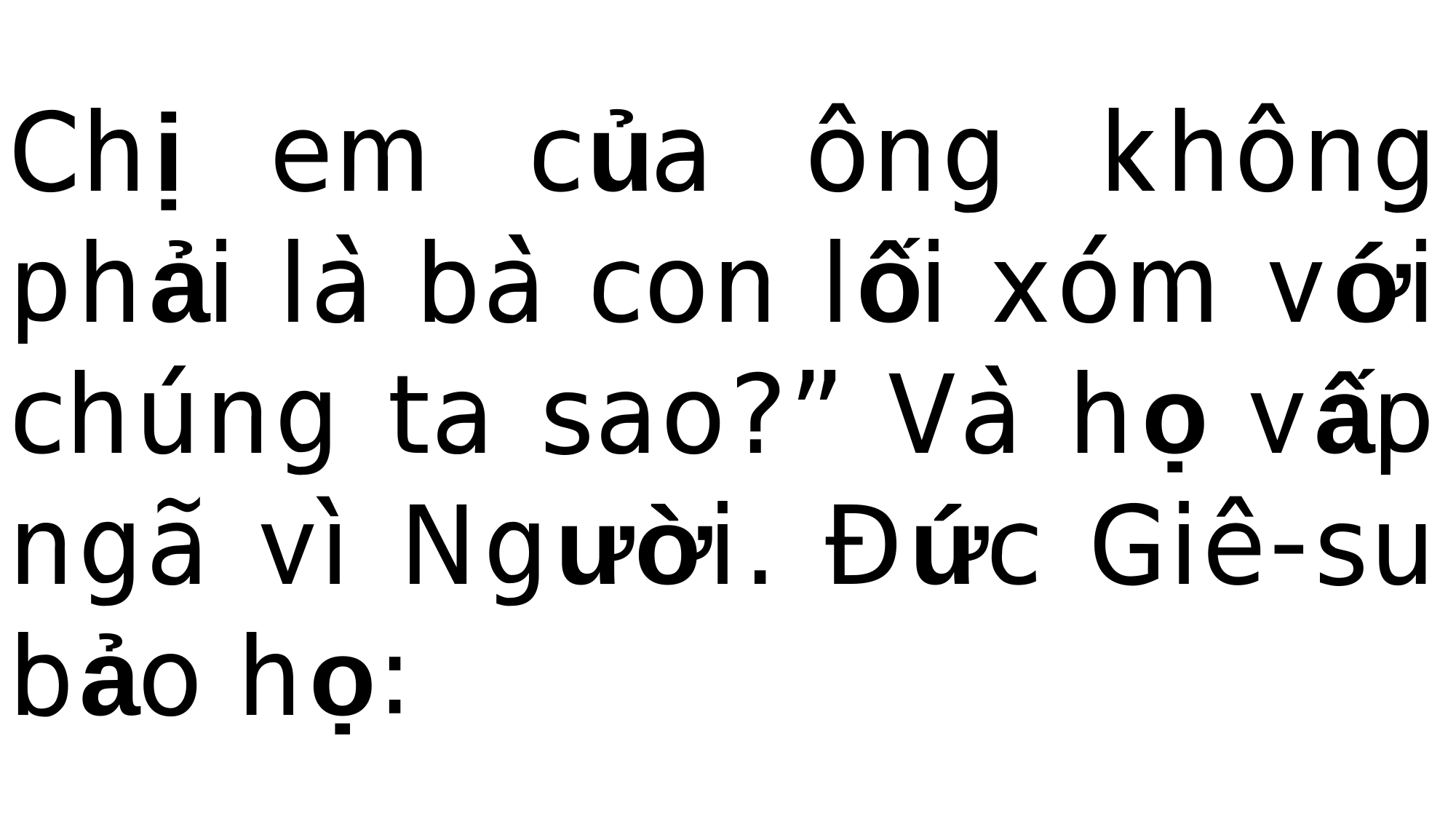

# Chị em của ông không phải là bà con lối xóm với chúng ta sao?” Và họ vấp ngã vì Người. Đức Giê-su bảo họ: